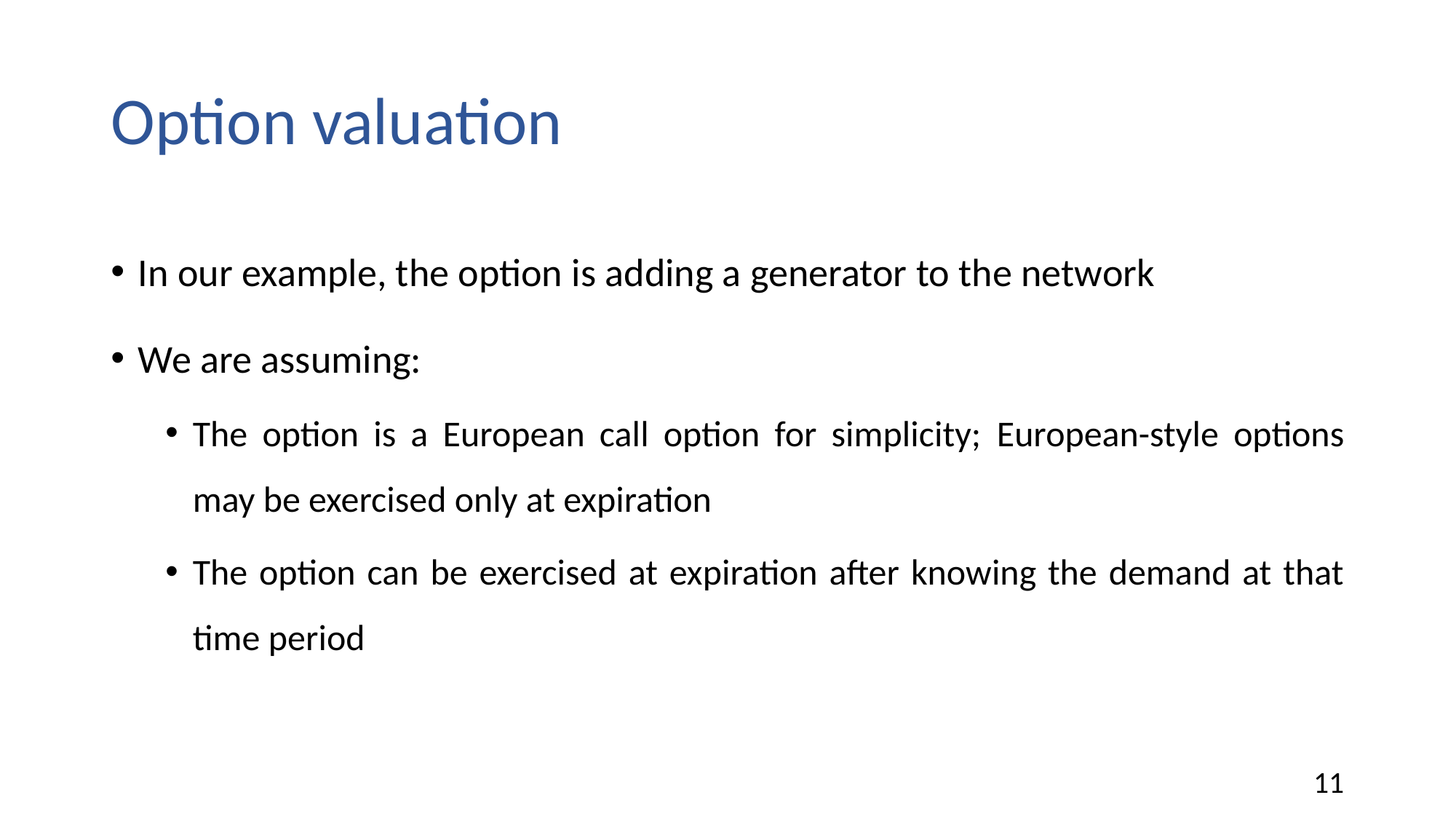

# Option valuation
In our example, the option is adding a generator to the network
We are assuming:
The option is a European call option for simplicity; European-style options may be exercised only at expiration
The option can be exercised at expiration after knowing the demand at that time period
11